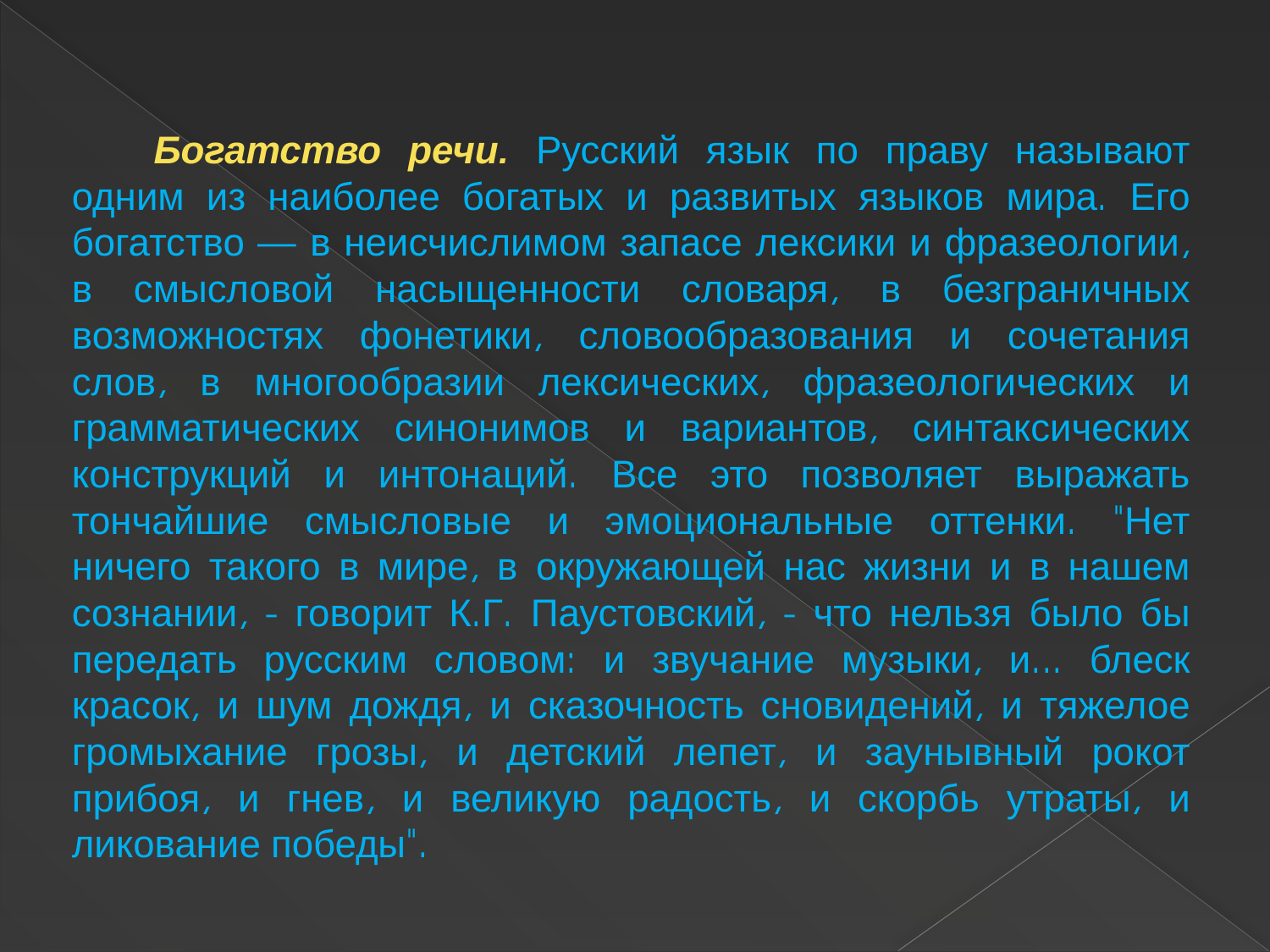

Богатство речи. Русский язык по праву называют одним из наиболее богатых и развитых языков мира. Его богатство — в неисчислимом запасе лексики и фразеологии, в смысловой насыщенности словаря, в безграничных возможностях фонетики, словообразования и сочетания слов, в многообразии лексических, фразеологических и грамматических синонимов и вариантов, синтаксических конструкций и интонаций. Все это позволяет выражать тончайшие смысловые и эмоциональные оттенки. "Нет ничего такого в мире, в окружающей нас жизни и в нашем сознании, - говорит К.Г. Паустовский, - что нельзя было бы передать русским словом: и звучание музыки, и... блеск красок, и шум дождя, и сказочность сновидений, и тяжелое громыхание грозы, и детский лепет, и заунывный рокот прибоя, и гнев, и великую радость, и скорбь утраты, и ликование победы".